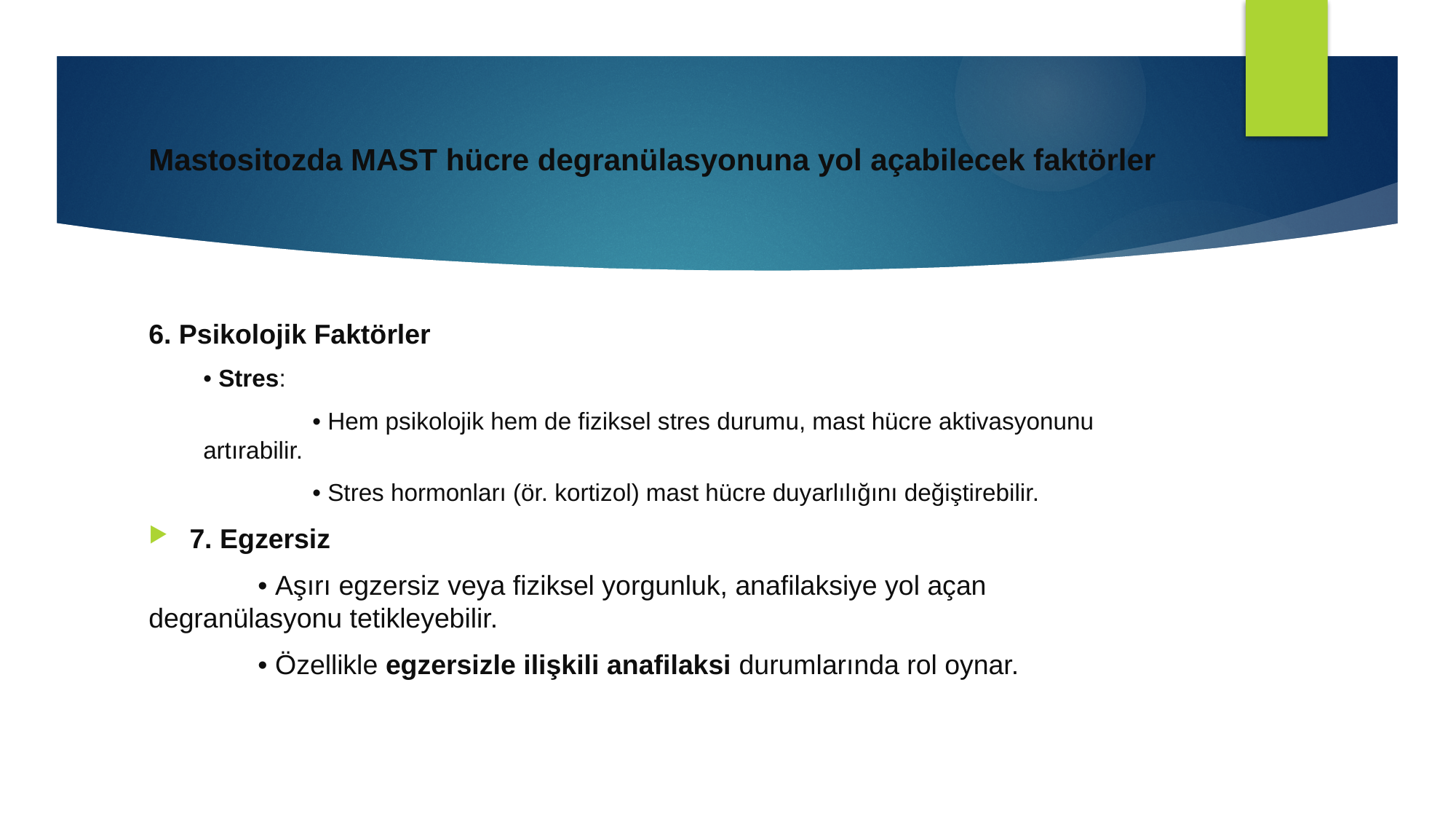

# Mastositozda MAST hücre degranülasyonuna yol açabilecek faktörler
6. Psikolojik Faktörler
• Stres:
	• Hem psikolojik hem de fiziksel stres durumu, mast hücre aktivasyonunu artırabilir.
	• Stres hormonları (ör. kortizol) mast hücre duyarlılığını değiştirebilir.
7. Egzersiz
	• Aşırı egzersiz veya fiziksel yorgunluk, anafilaksiye yol açan degranülasyonu tetikleyebilir.
	• Özellikle egzersizle ilişkili anafilaksi durumlarında rol oynar.